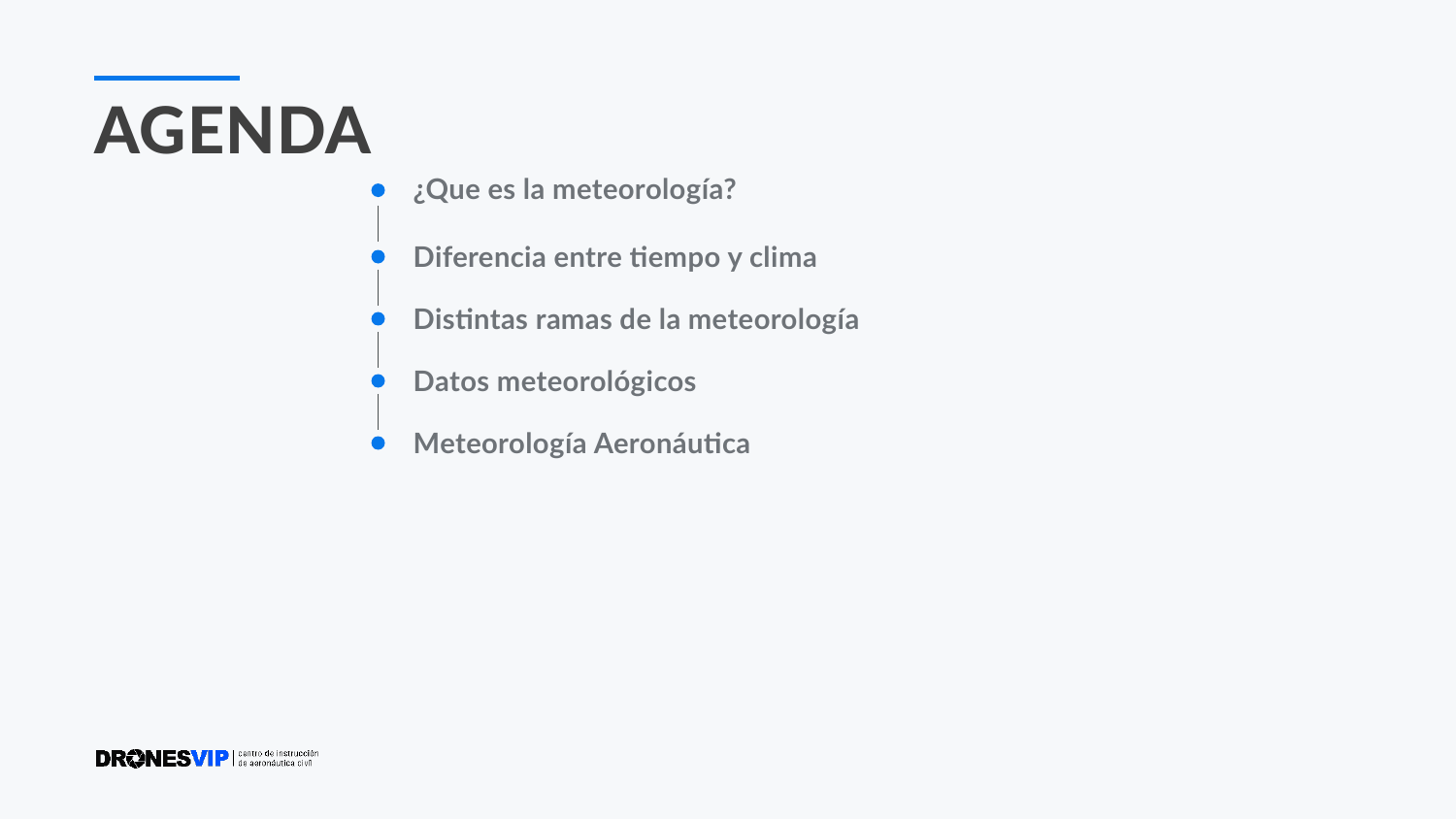

AGENDA
¿Que es la meteorología?

Diferencia entre tiempo y clima
Distintas ramas de la meteorología

Datos meteorológicos

Meteorología Aeronáutica